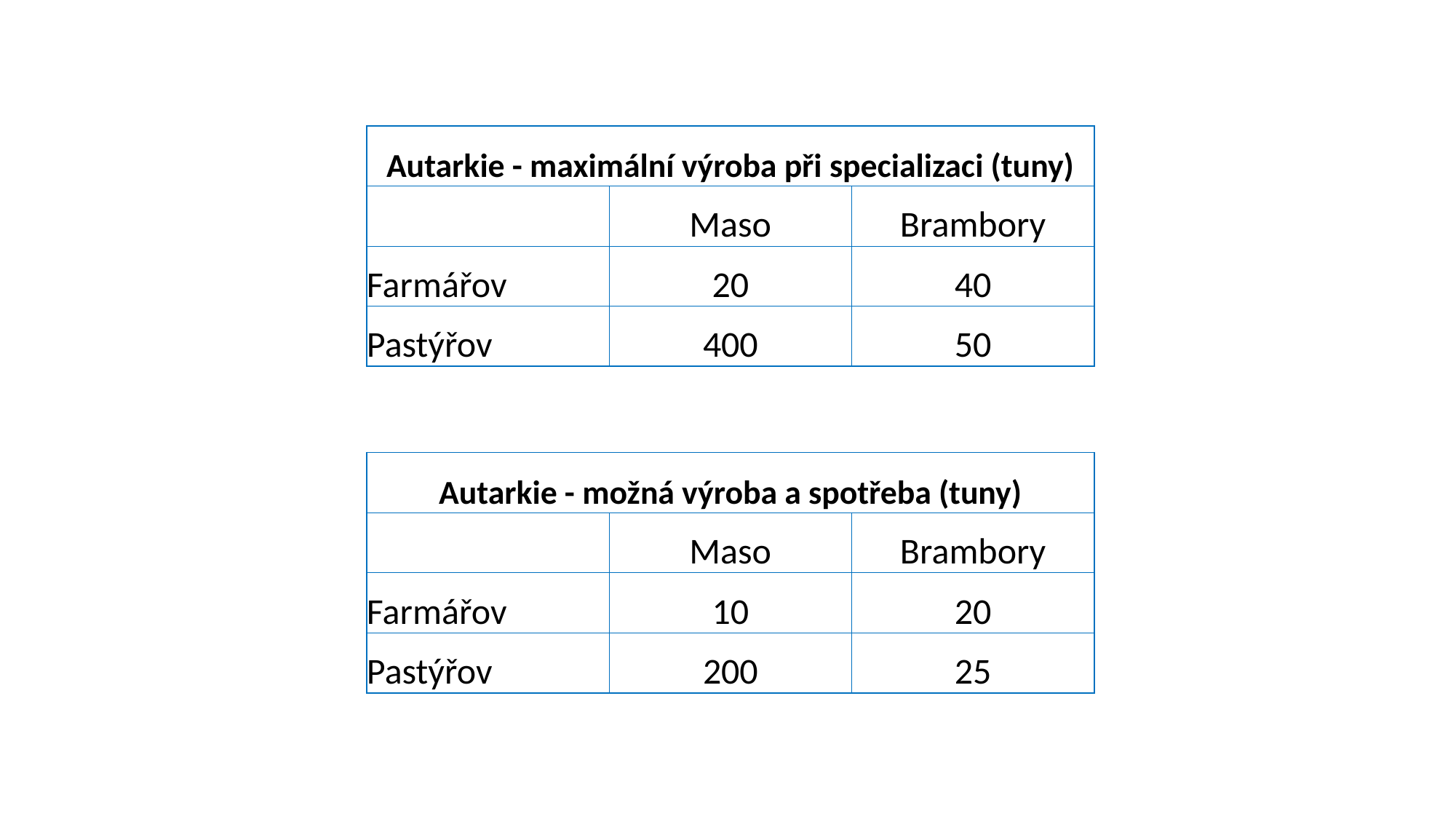

| Autarkie - maximální výroba při specializaci (tuny) |  |  |
| --- | --- | --- |
|  | Maso | Brambory |
| Farmářov | 20 | 40 |
| Pastýřov | 400 | 50 |
| Autarkie - možná výroba a spotřeba (tuny) |  |  |
| --- | --- | --- |
|  | Maso | Brambory |
| Farmářov | 10 | 20 |
| Pastýřov | 200 | 25 |